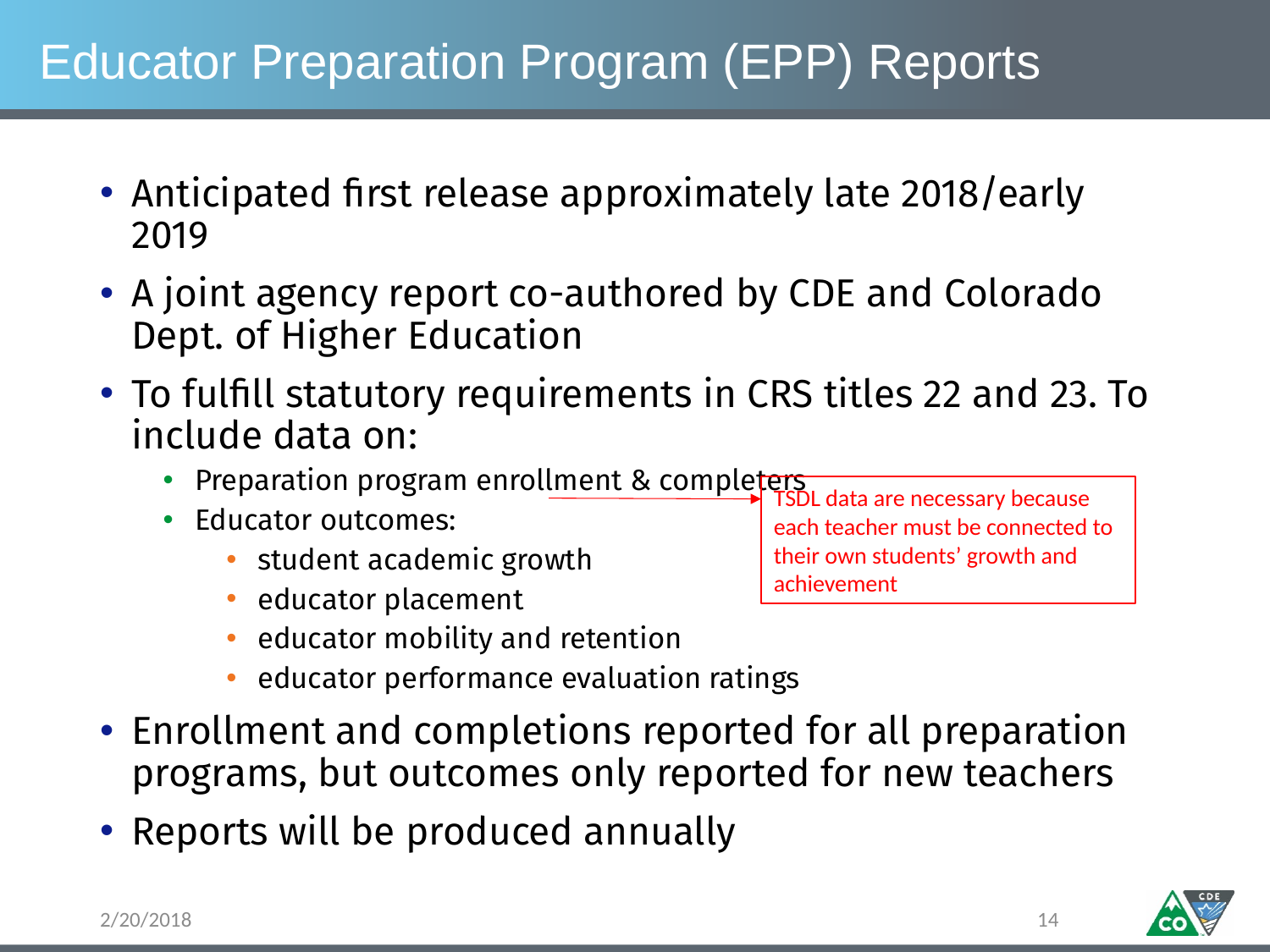

# Educator Preparation Program (EPP) Reports
Anticipated first release approximately late 2018/early 2019
A joint agency report co-authored by CDE and Colorado Dept. of Higher Education
To fulfill statutory requirements in CRS titles 22 and 23. To include data on:
Preparation program enrollment & completers
Educator outcomes:
student academic growth
educator placement
educator mobility and retention
educator performance evaluation ratings
Enrollment and completions reported for all preparation programs, but outcomes only reported for new teachers
Reports will be produced annually

TSDL data are necessary because each teacher must be connected to their own students’ growth and achievement